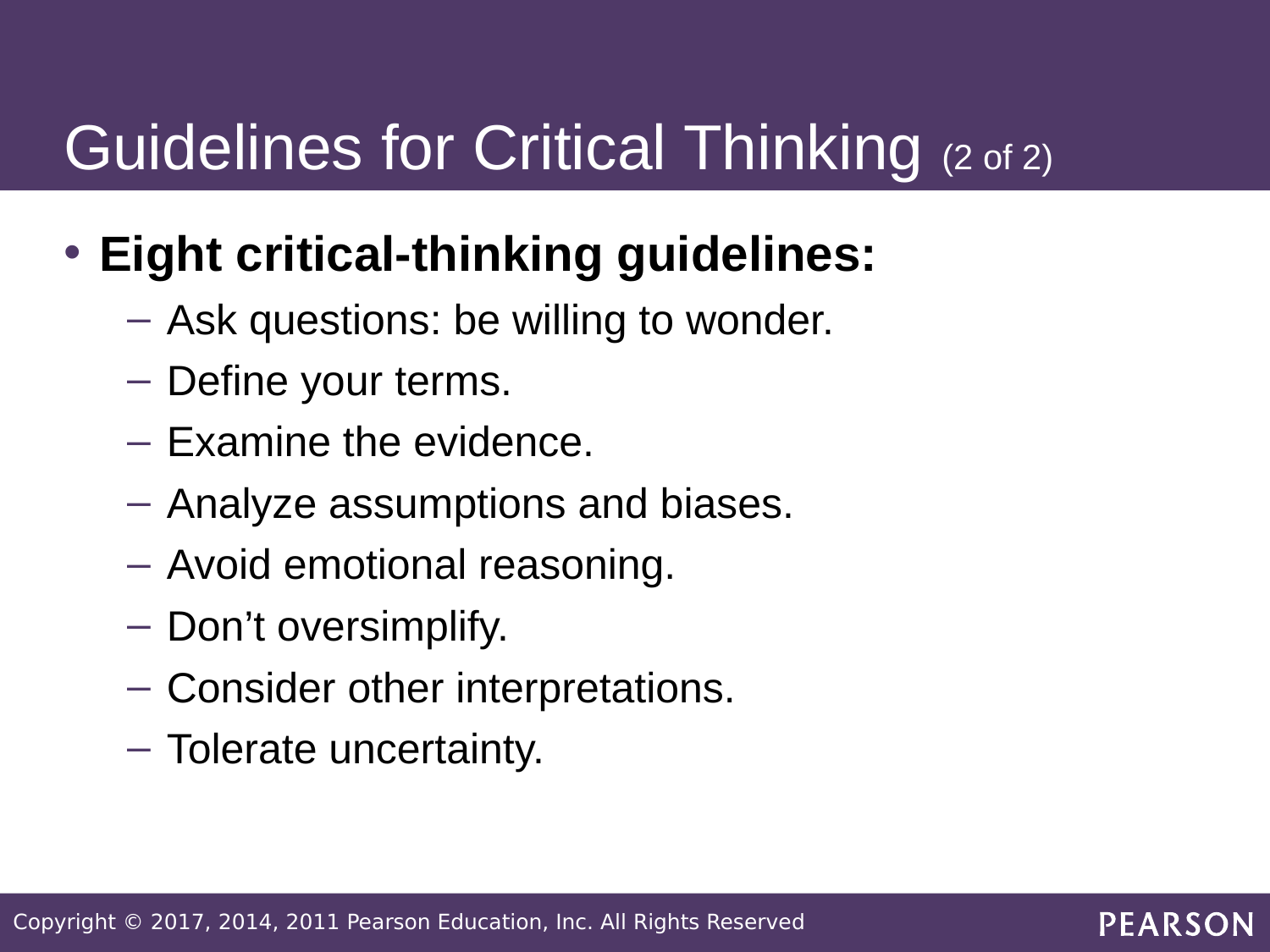

# Guidelines for Critical Thinking (2 of 2)
Eight critical-thinking guidelines:
Ask questions: be willing to wonder.
Define your terms.
Examine the evidence.
Analyze assumptions and biases.
Avoid emotional reasoning.
Don’t oversimplify.
Consider other interpretations.
Tolerate uncertainty.